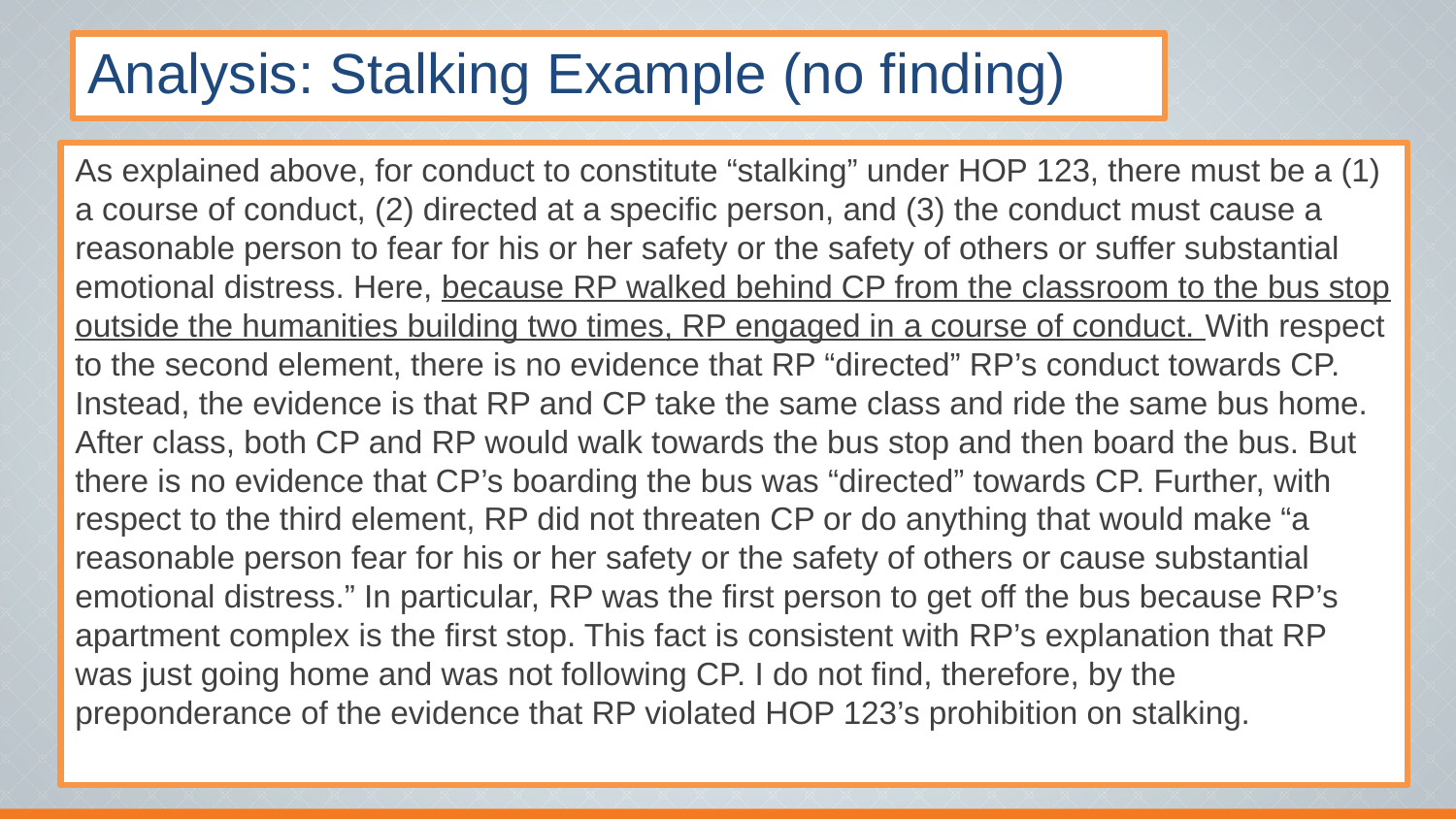

# Analysis: Stalking Example (no finding)
As explained above, for conduct to constitute “stalking” under HOP 123, there must be a (1) a course of conduct, (2) directed at a specific person, and (3) the conduct must cause a reasonable person to fear for his or her safety or the safety of others or suffer substantial emotional distress. Here, because RP walked behind CP from the classroom to the bus stop outside the humanities building two times, RP engaged in a course of conduct. With respect to the second element, there is no evidence that RP “directed” RP’s conduct towards CP.  Instead, the evidence is that RP and CP take the same class and ride the same bus home. After class, both CP and RP would walk towards the bus stop and then board the bus. But there is no evidence that CP’s boarding the bus was “directed” towards CP. Further, with respect to the third element, RP did not threaten CP or do anything that would make “a reasonable person fear for his or her safety or the safety of others or cause substantial emotional distress.” In particular, RP was the first person to get off the bus because RP’s apartment complex is the first stop. This fact is consistent with RP’s explanation that RP was just going home and was not following CP. I do not find, therefore, by the preponderance of the evidence that RP violated HOP 123’s prohibition on stalking.
12